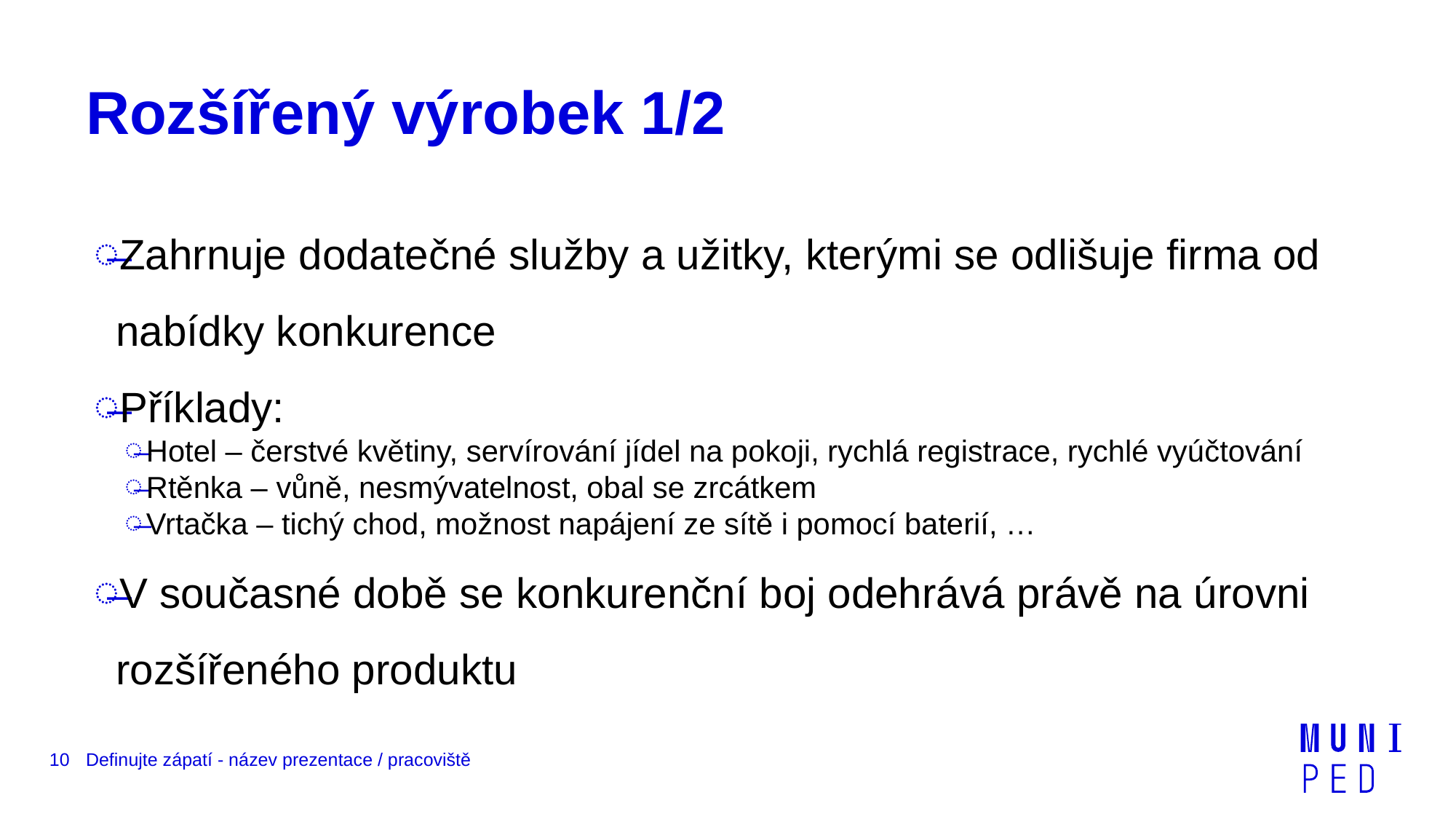

# Rozšířený výrobek 1/2
Zahrnuje dodatečné služby a užitky, kterými se odlišuje firma od nabídky konkurence
Příklady:
Hotel – čerstvé květiny, servírování jídel na pokoji, rychlá registrace, rychlé vyúčtování
Rtěnka – vůně, nesmývatelnost, obal se zrcátkem
Vrtačka – tichý chod, možnost napájení ze sítě i pomocí baterií, …
V současné době se konkurenční boj odehrává právě na úrovni rozšířeného produktu
10
Definujte zápatí - název prezentace / pracoviště